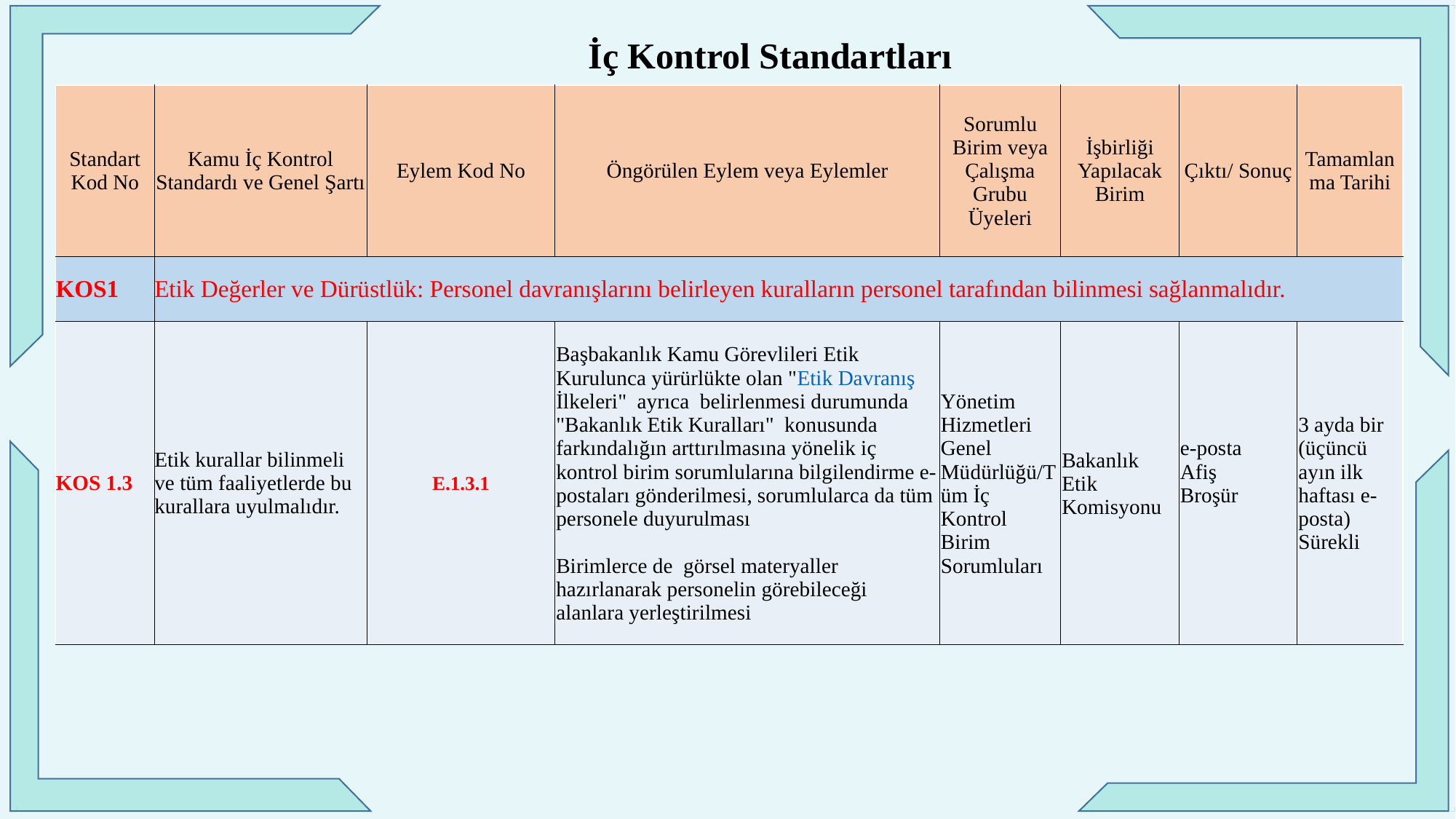

İç Kontrol Standartları
| Standart Kod No | Kamu İç Kontrol Standardı ve Genel Şartı | Eylem Kod No | Öngörülen Eylem veya Eylemler | Sorumlu Birim veya Çalışma Grubu Üyeleri | İşbirliği Yapılacak Birim | Çıktı/ Sonuç | Tamamlanma Tarihi |
| --- | --- | --- | --- | --- | --- | --- | --- |
| KOS1 | Etik Değerler ve Dürüstlük: Personel davranışlarını belirleyen kuralların personel tarafından bilinmesi sağlanmalıdır. |  |  |  |  |  |  |
| KOS 1.3 | Etik kurallar bilinmeli ve tüm faaliyetlerde bu kurallara uyulmalıdır. | E.1.3.1 | Başbakanlık Kamu Görevlileri Etik Kurulunca yürürlükte olan "Etik Davranış İlkeleri" ayrıca belirlenmesi durumunda "Bakanlık Etik Kuralları" konusunda farkındalığın arttırılmasına yönelik iç kontrol birim sorumlularına bilgilendirme e-postaları gönderilmesi, sorumlularca da tüm personele duyurulması Birimlerce de görsel materyaller hazırlanarak personelin görebileceği alanlara yerleştirilmesi | Yönetim Hizmetleri Genel Müdürlüğü/Tüm İç Kontrol Birim Sorumluları | Bakanlık Etik Komisyonu | e-posta Afiş Broşür | 3 ayda bir (üçüncü ayın ilk haftası e-posta) Sürekli |